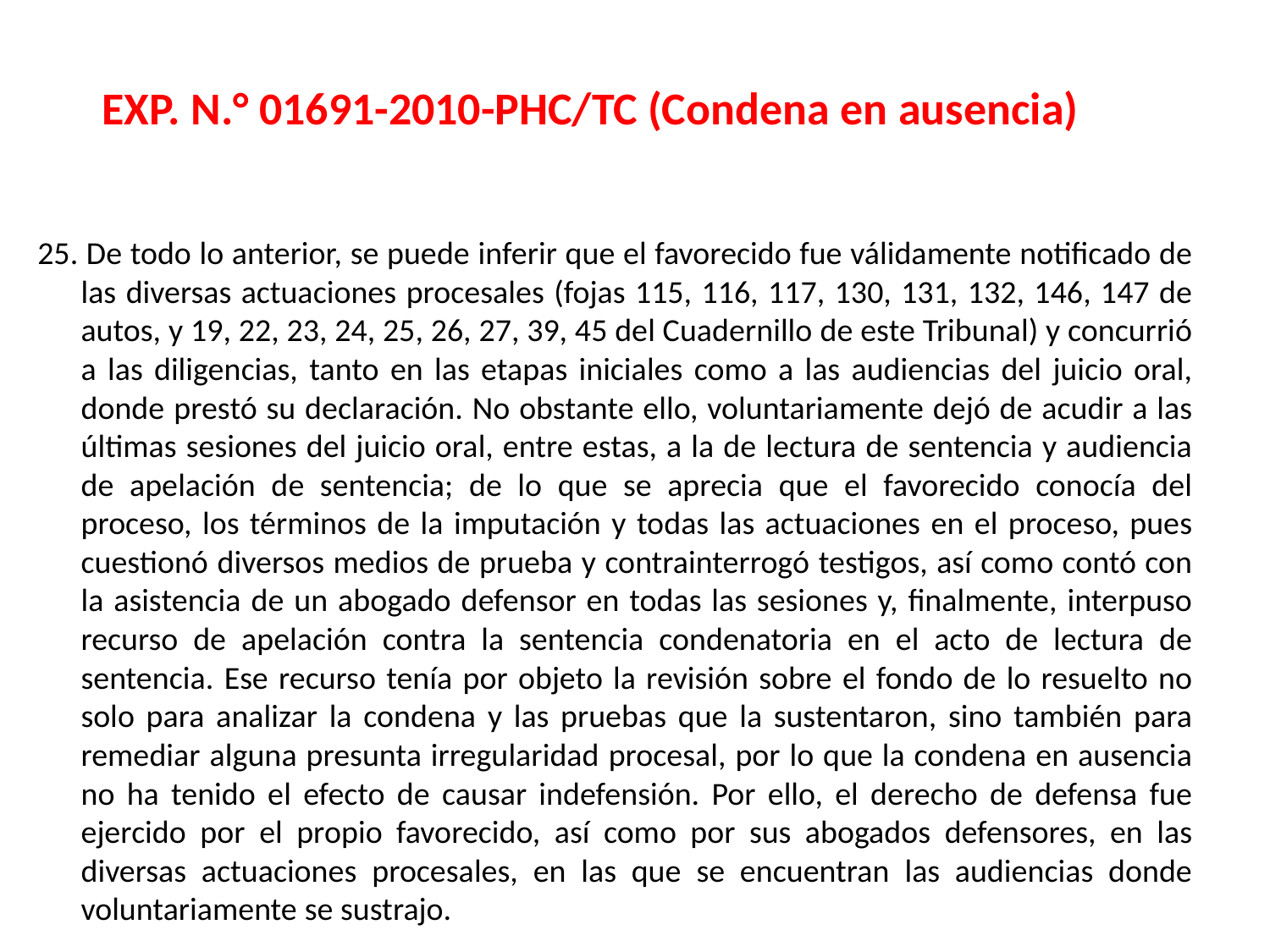

# EXP. N.° 01691-2010-PHC/TC (Condena en ausencia)
25. De todo lo anterior, se puede inferir que el favorecido fue válidamente notificado de las diversas actuaciones procesales (fojas 115, 116, 117, 130, 131, 132, 146, 147 de autos, y 19, 22, 23, 24, 25, 26, 27, 39, 45 del Cuadernillo de este Tribunal) y concurrió a las diligencias, tanto en las etapas iniciales como a las audiencias del juicio oral, donde prestó su declaración. No obstante ello, voluntariamente dejó de acudir a las últimas sesiones del juicio oral, entre estas, a la de lectura de sentencia y audiencia de apelación de sentencia; de lo que se aprecia que el favorecido conocía del proceso, los términos de la imputación y todas las actuaciones en el proceso, pues cuestionó diversos medios de prueba y contrainterrogó testigos, así como contó con la asistencia de un abogado defensor en todas las sesiones y, finalmente, interpuso recurso de apelación contra la sentencia condenatoria en el acto de lectura de sentencia. Ese recurso tenía por objeto la revisión sobre el fondo de lo resuelto no solo para analizar la condena y las pruebas que la sustentaron, sino también para remediar alguna presunta irregularidad procesal, por lo que la condena en ausencia no ha tenido el efecto de causar indefensión. Por ello, el derecho de defensa fue ejercido por el propio favorecido, así como por sus abogados defensores, en las diversas actuaciones procesales, en las que se encuentran las audiencias donde voluntariamente se sustrajo.